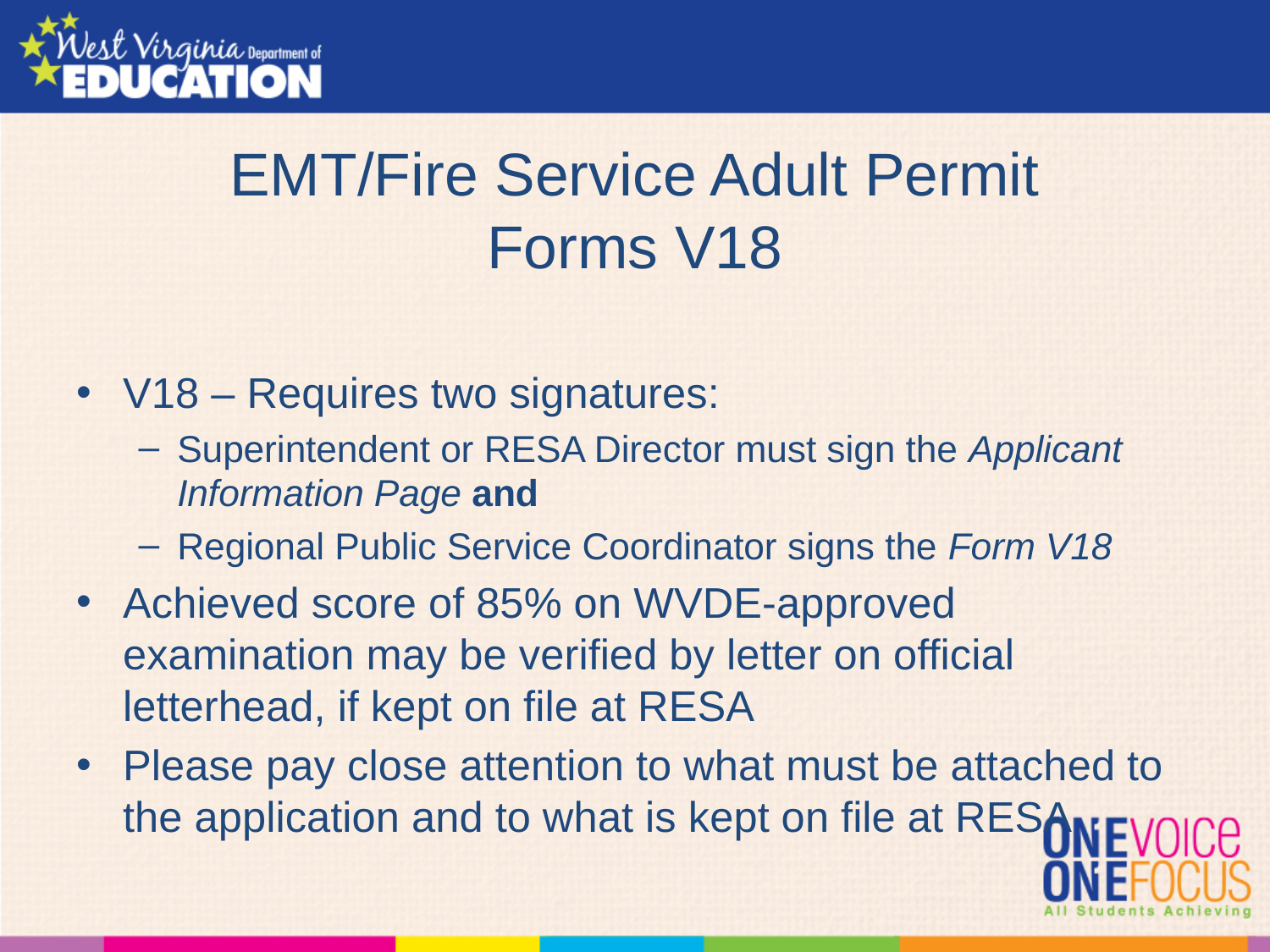

# EMT/Fire Service Adult Permit Forms V18

V18 – Requires two signatures:
Superintendent or RESA Director must sign the Applicant Information Page and
Regional Public Service Coordinator signs the Form V18
Achieved score of 85% on WVDE-approved examination may be verified by letter on official letterhead, if kept on file at RESA
Please pay close attention to what must be attached to the application and to what is kept on file at RESA